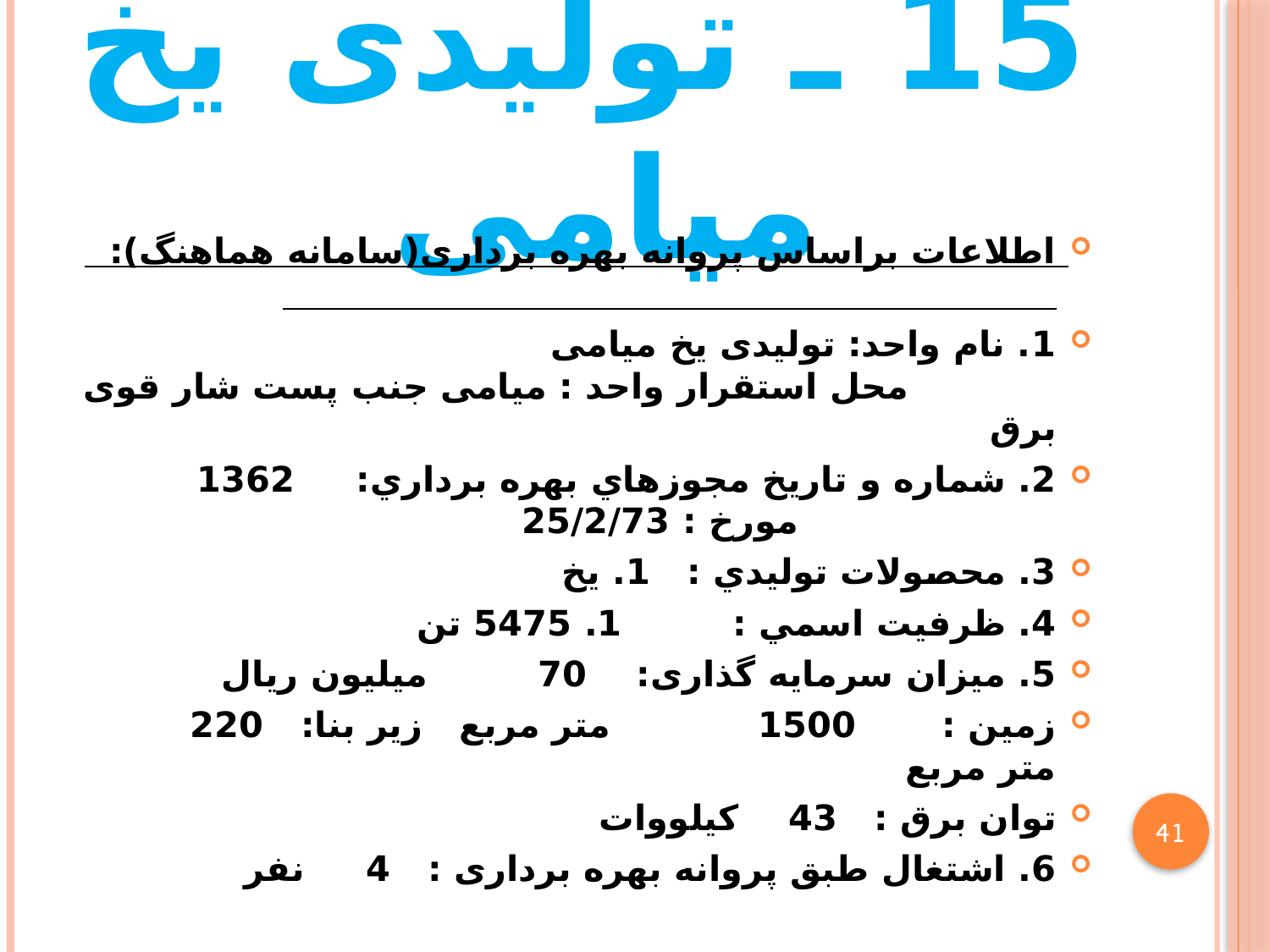

# 15 ـ تولیدی یخ میامی
اطلاعات براساس پروانه بهره برداری(سامانه هماهنگ):
1. نام واحد: تولیدی یخ میامی                                                   محل استقرار واحد : میامی جنب پست شار قوی برق
2. شماره و تاريخ مجوزهاي بهره برداري:     1362                               مورخ : 25/2/73
3. محصولات توليدي :   1. یخ
4. ظرفيت اسمي :         1. 5475 تن
5. میزان سرمایه گذاری:    70         میلیون ریال
زمین :       1500            متر مربع   زیر بنا:   220     متر مربع
توان برق :   43    کیلووات
6. اشتغال طبق پروانه بهره برداری :   4     نفر
41